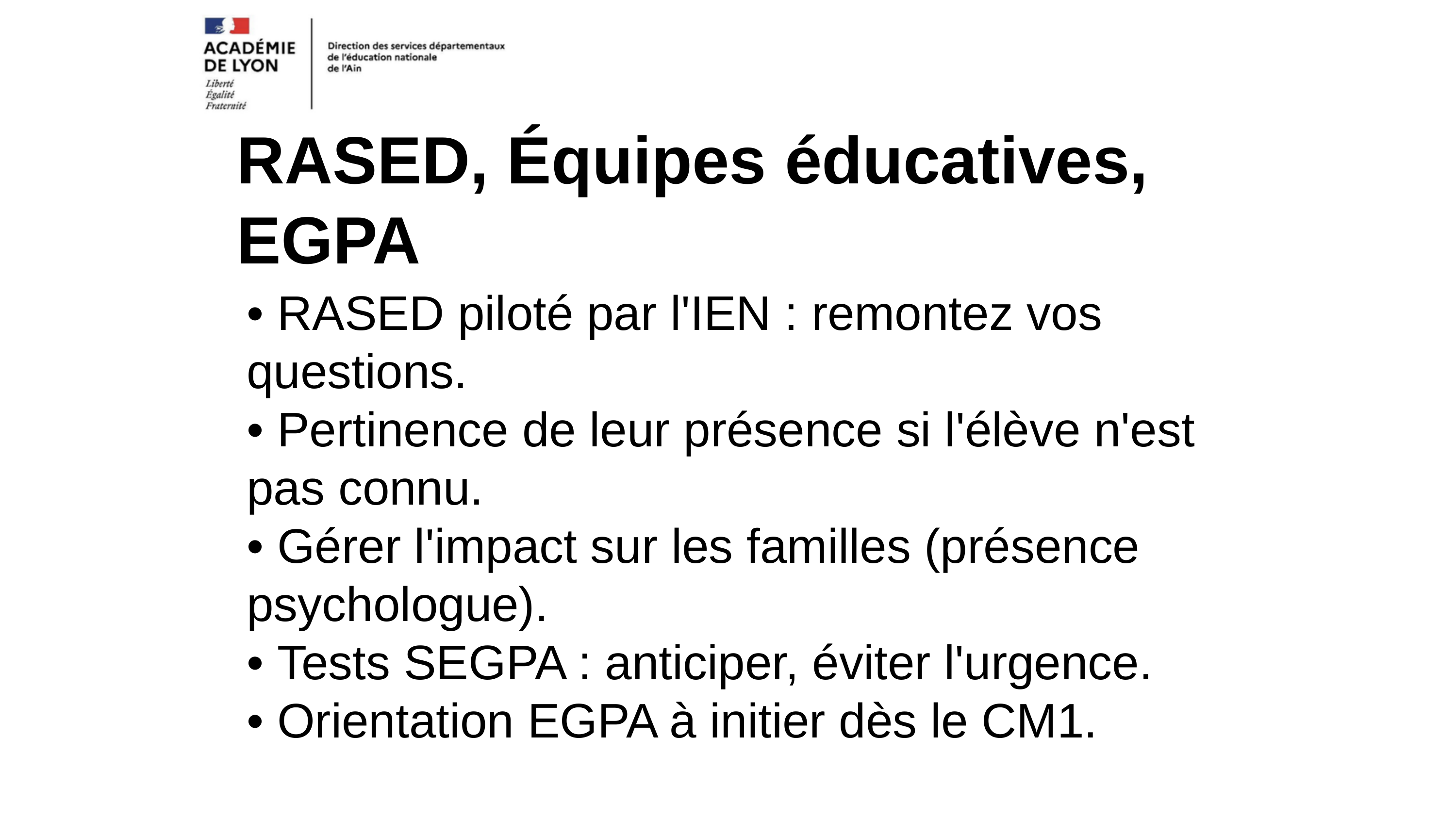

RASED, Équipes éducatives, EGPA
• RASED piloté par l'IEN : remontez vos questions.
• Pertinence de leur présence si l'élève n'est pas connu.
• Gérer l'impact sur les familles (présence psychologue).
• Tests SEGPA : anticiper, éviter l'urgence.
• Orientation EGPA à initier dès le CM1.